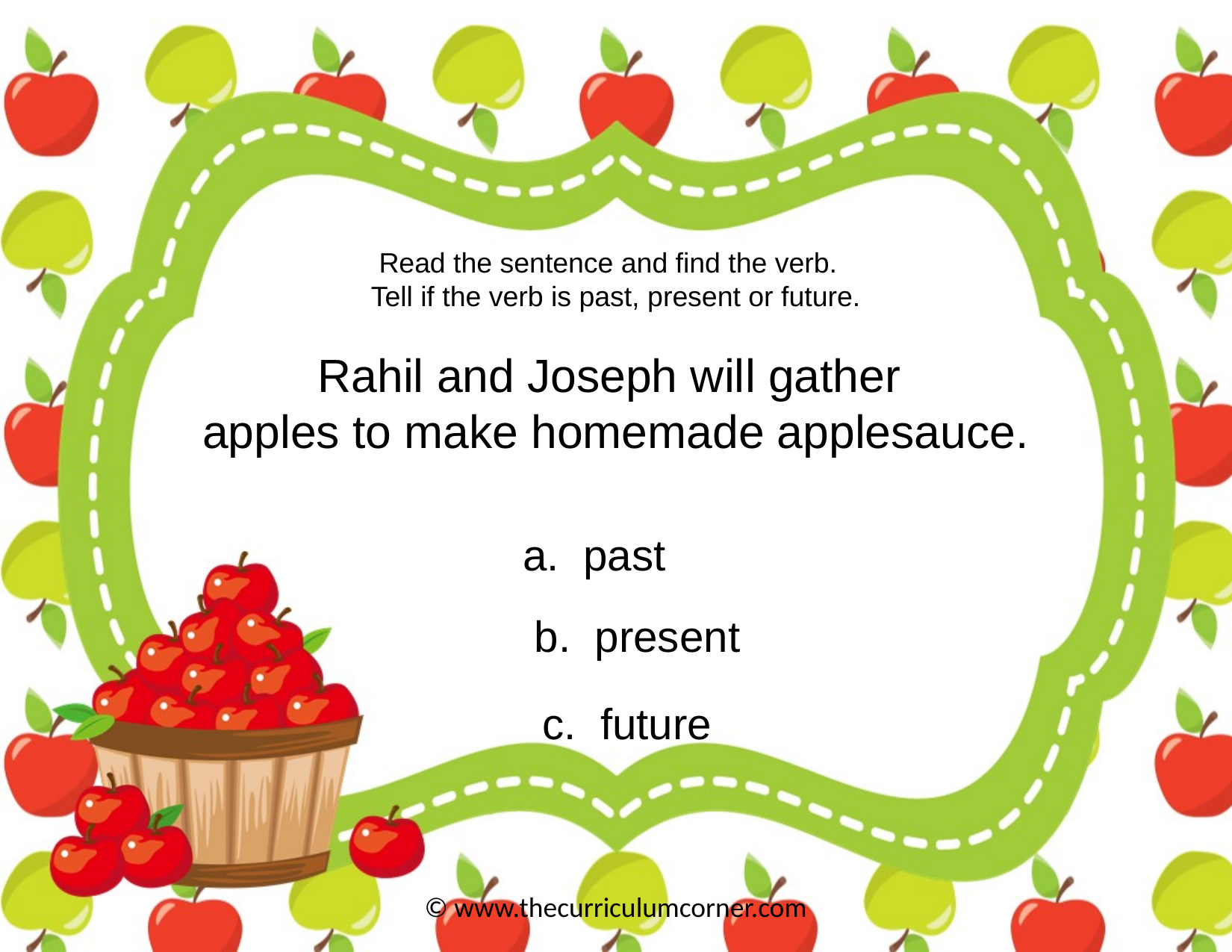

Read the sentence and find the verb.
Tell if the verb is past, present or future.

Rahil and Joseph will gather
apples to make homemade applesauce.
a.  past
b.  present
c.  future
© www.thecurriculumcorner.com